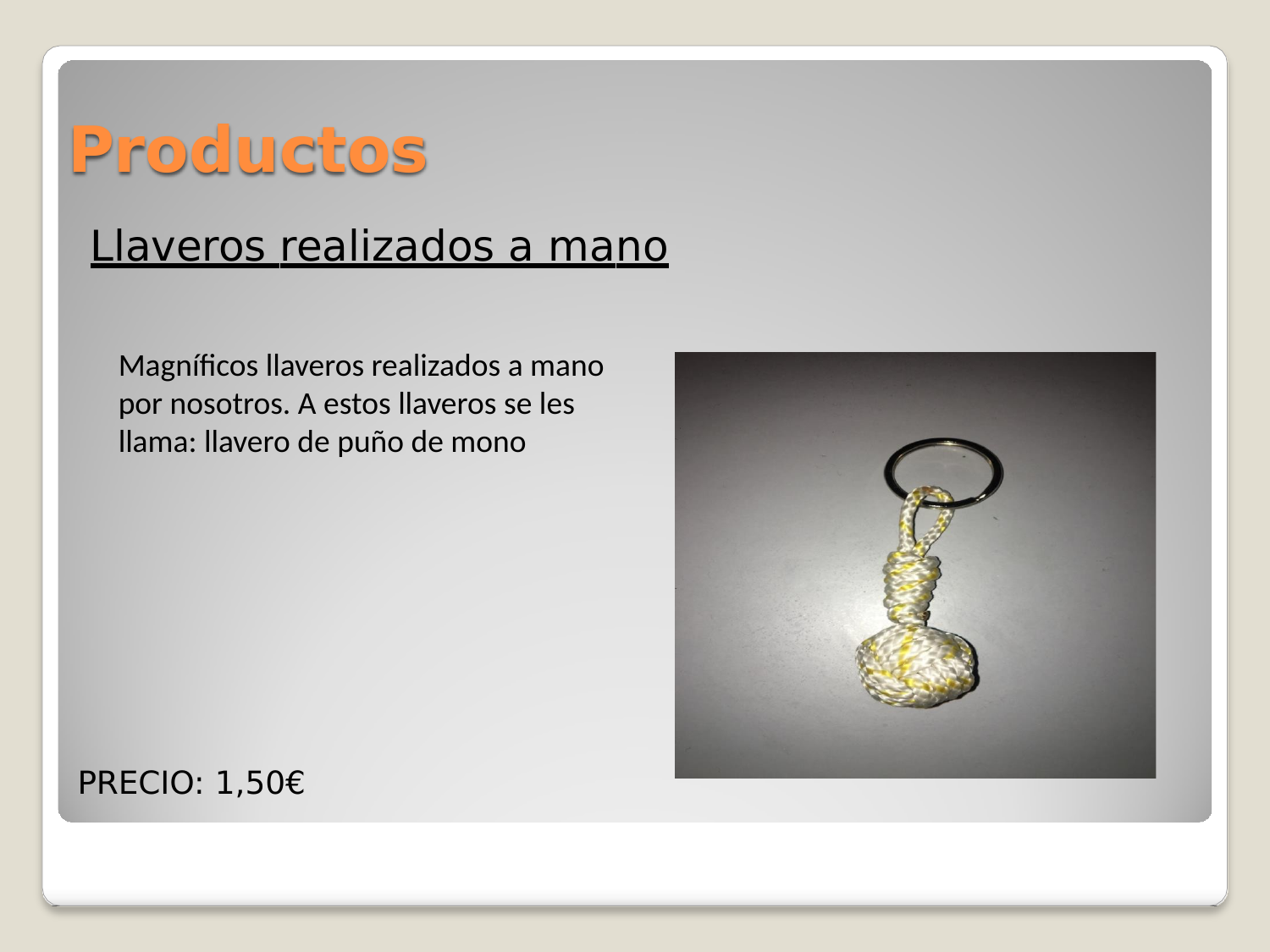

# Productos
Llaveros realizados a mano
Magníficos llaveros realizados a mano por nosotros. A estos llaveros se les llama: llavero de puño de mono

PRECIO: 1,50€